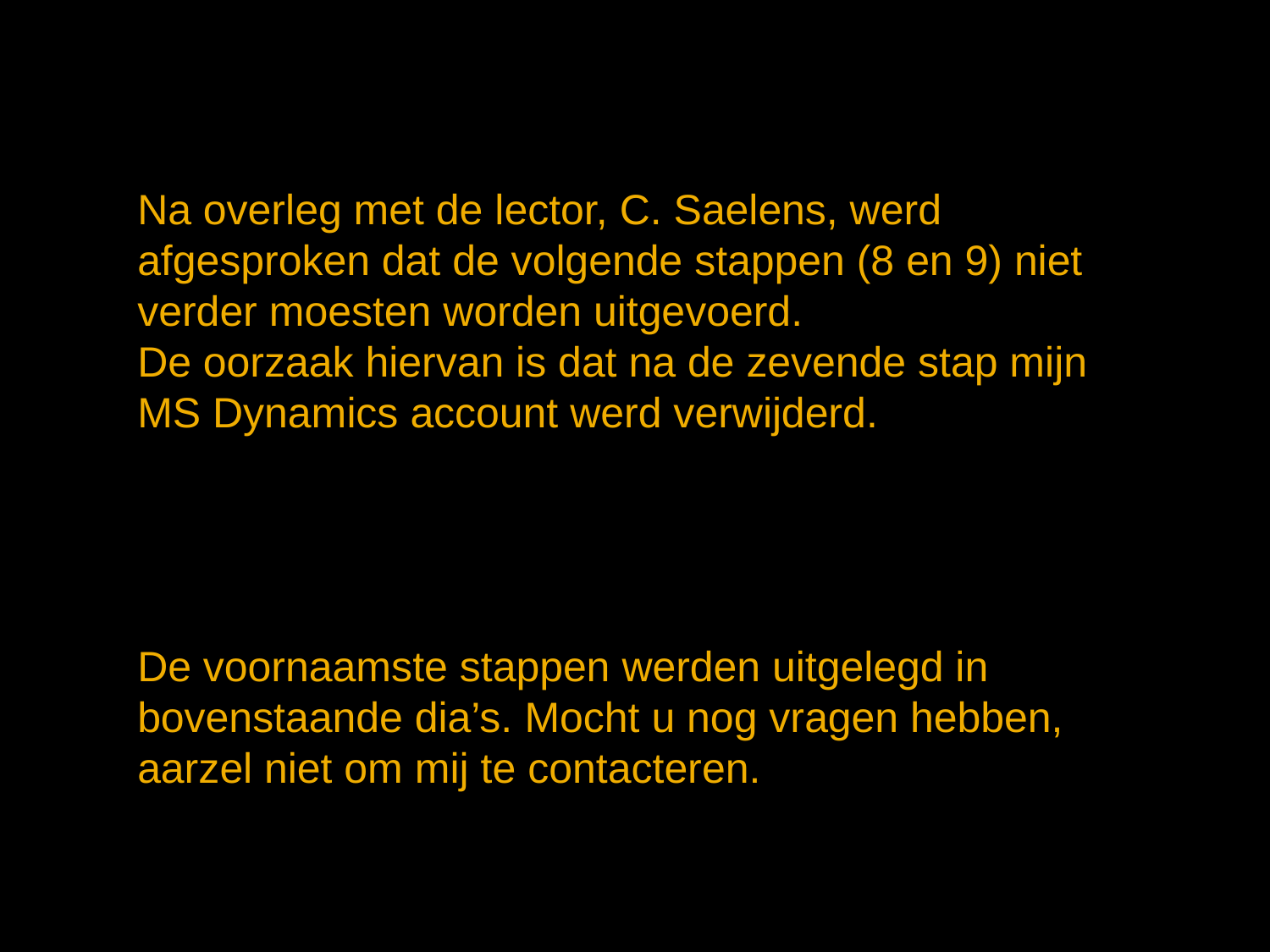

Na overleg met de lector, C. Saelens, werd afgesproken dat de volgende stappen (8 en 9) niet verder moesten worden uitgevoerd.
De oorzaak hiervan is dat na de zevende stap mijn MS Dynamics account werd verwijderd.

De voornaamste stappen werden uitgelegd in bovenstaande dia’s. Mocht u nog vragen hebben, aarzel niet om mij te contacteren.